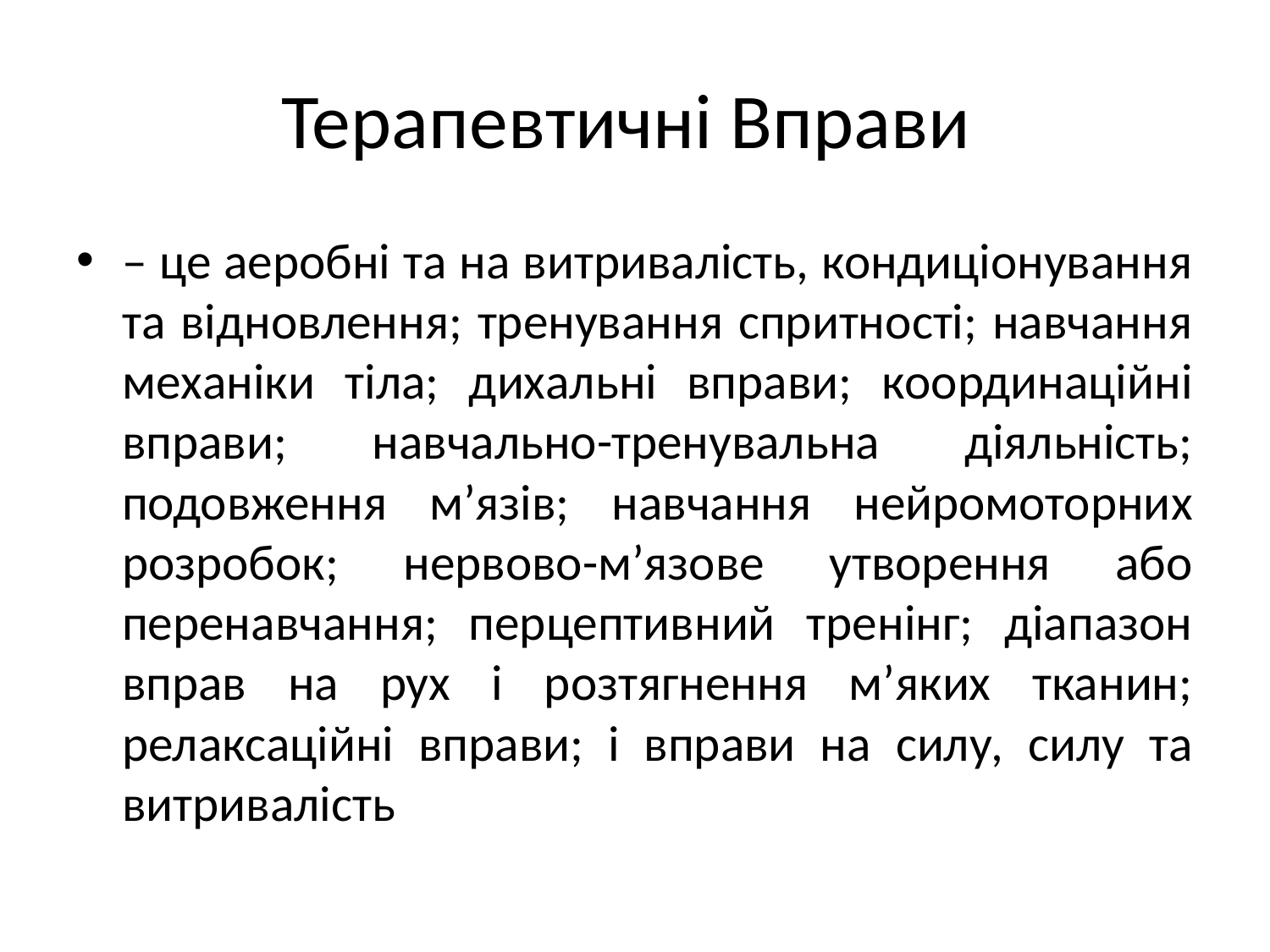

# Терапевтичні Вправи
– це аеробні та на витривалість, кондиціонування та відновлення; тренування спритності; навчання механіки тіла; дихальні вправи; координаційні вправи; навчально-тренувальна діяльність; подовження м’язів; навчання нейромоторних розробок; нервово-м’язове утворення або перенавчання; перцептивний тренінг; діапазон вправ на рух і розтягнення м’яких тканин; релаксаційні вправи; і вправи на силу, силу та витривалість